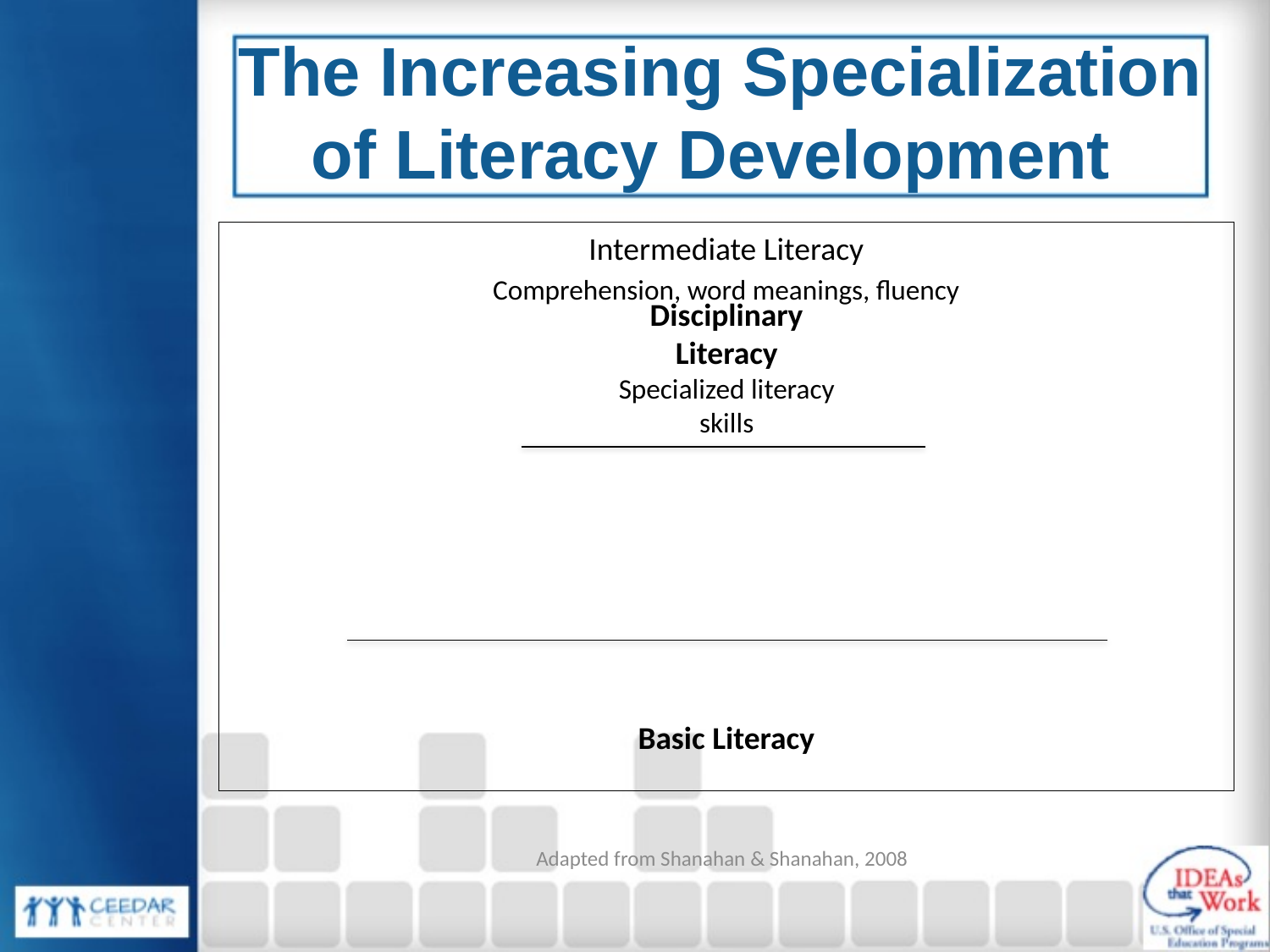

# The Increasing Specialization of Literacy Development
Intermediate Literacy
Comprehension, word meanings, fluency
Disciplinary Literacy
Specialized literacy skills
Basic Literacy
Adapted from Shanahan & Shanahan, 2008